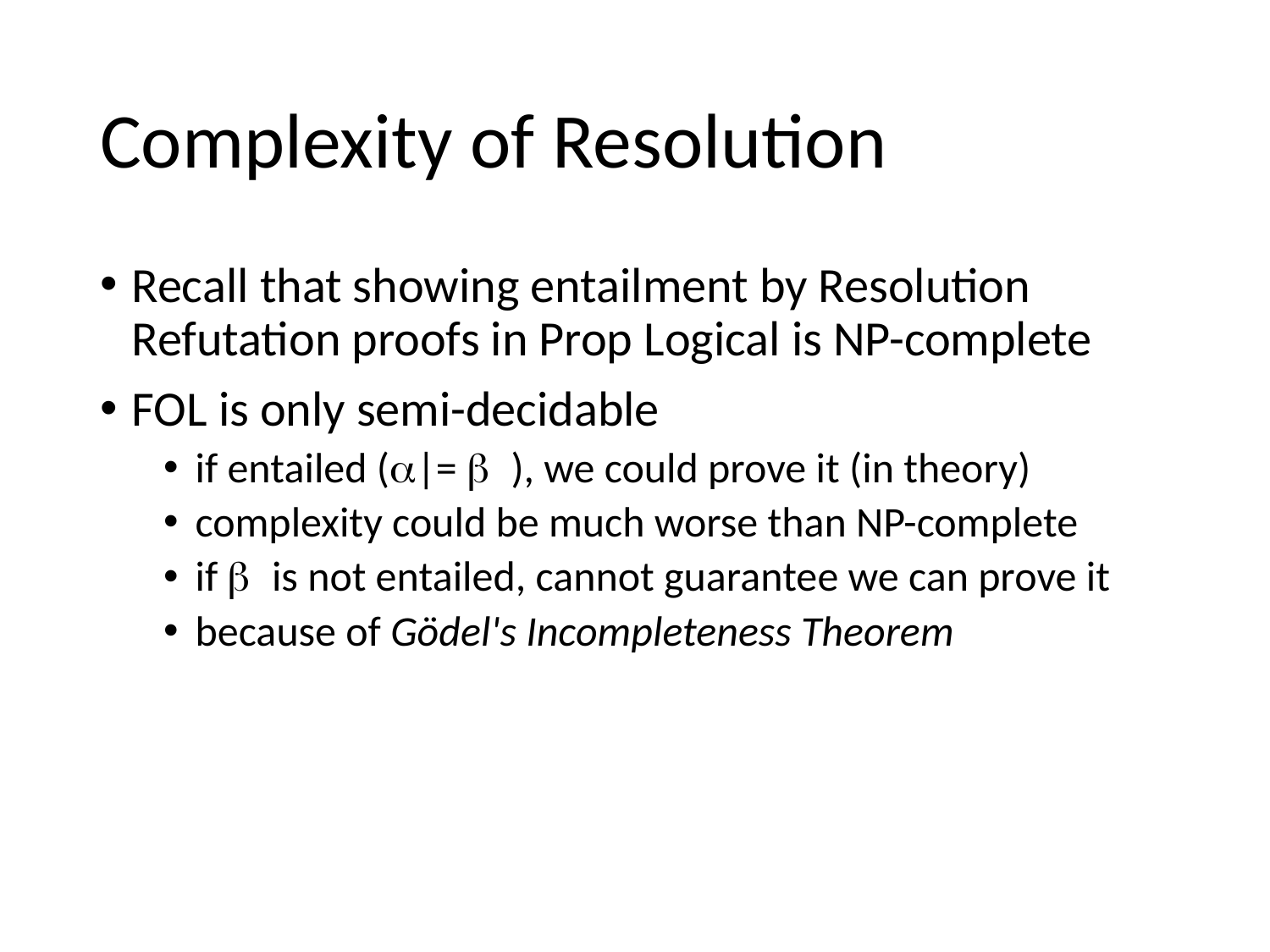

# Complexity of Resolution
Recall that showing entailment by Resolution Refutation proofs in Prop Logical is NP-complete
FOL is only semi-decidable
if entailed (α|= β ), we could prove it (in theory)
complexity could be much worse than NP-complete
if β is not entailed, cannot guarantee we can prove it
because of Gödel's Incompleteness Theorem